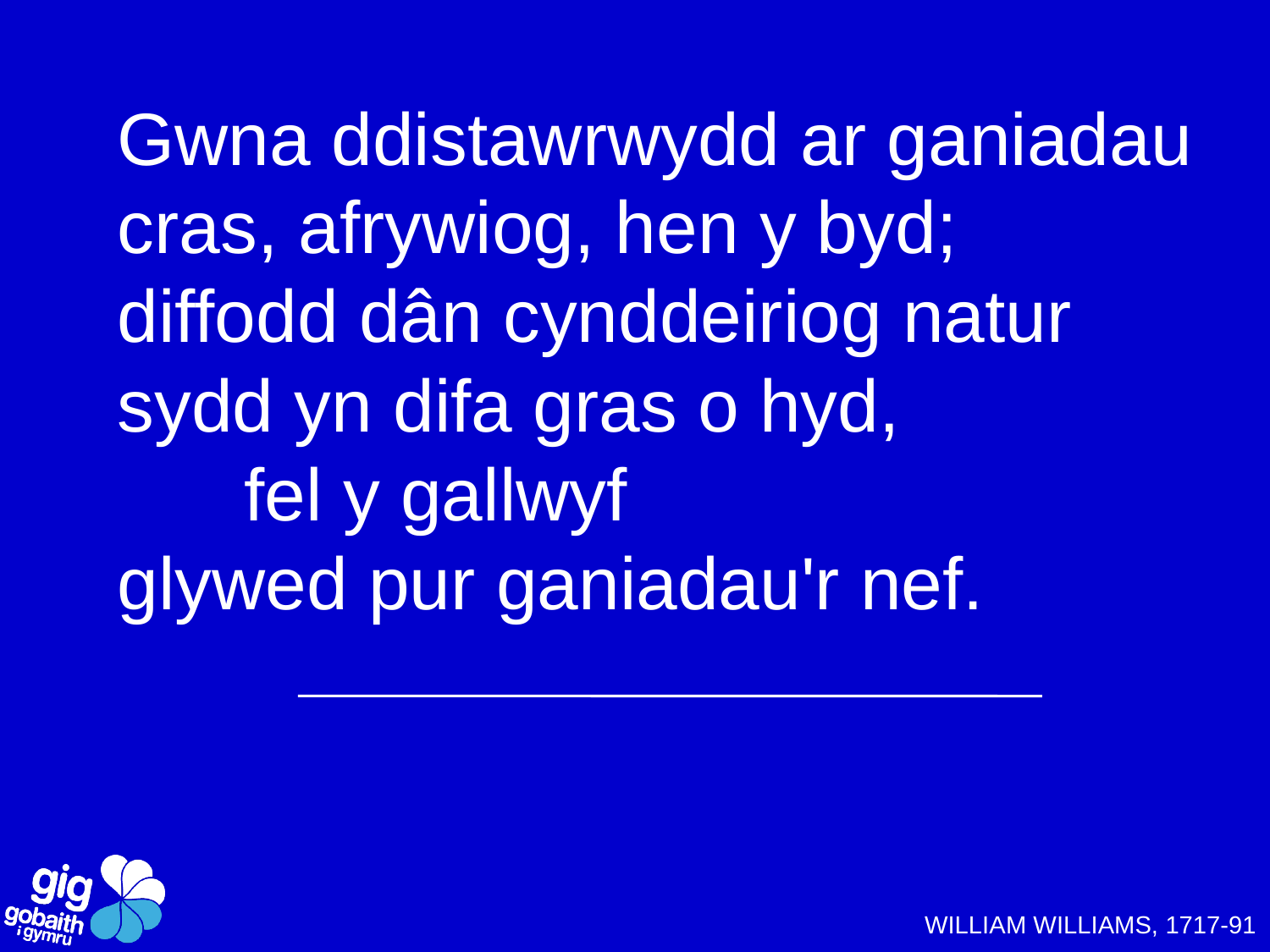

Gwna ddistawrwydd ar ganiadau
cras, afrywiog, hen y byd;
diffodd dân cynddeiriog natur
sydd yn difa gras o hyd,
	fel y gallwyf
glywed pur ganiadau'r nef.
WILLIAM WILLIAMS, 1717-91